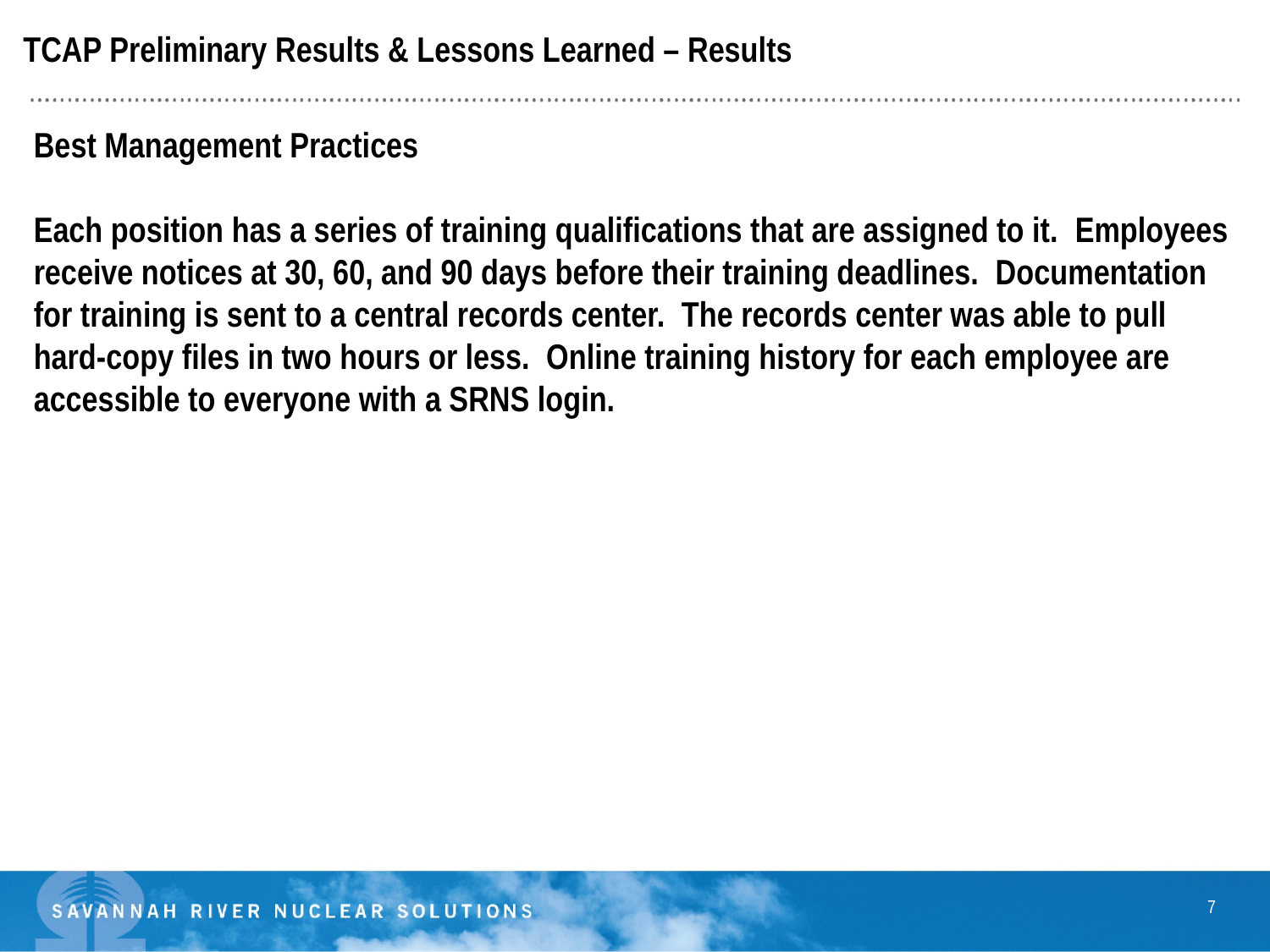

TCAP Preliminary Results & Lessons Learned – Results

Best Management Practices

Each position has a series of training qualifications that are assigned to it.  Employees receive notices at 30, 60, and 90 days before their training deadlines.  Documentation for training is sent to a central records center.  The records center was able to pull hard-copy files in two hours or less.  Online training history for each employee are accessible to everyone with a SRNS login.

7